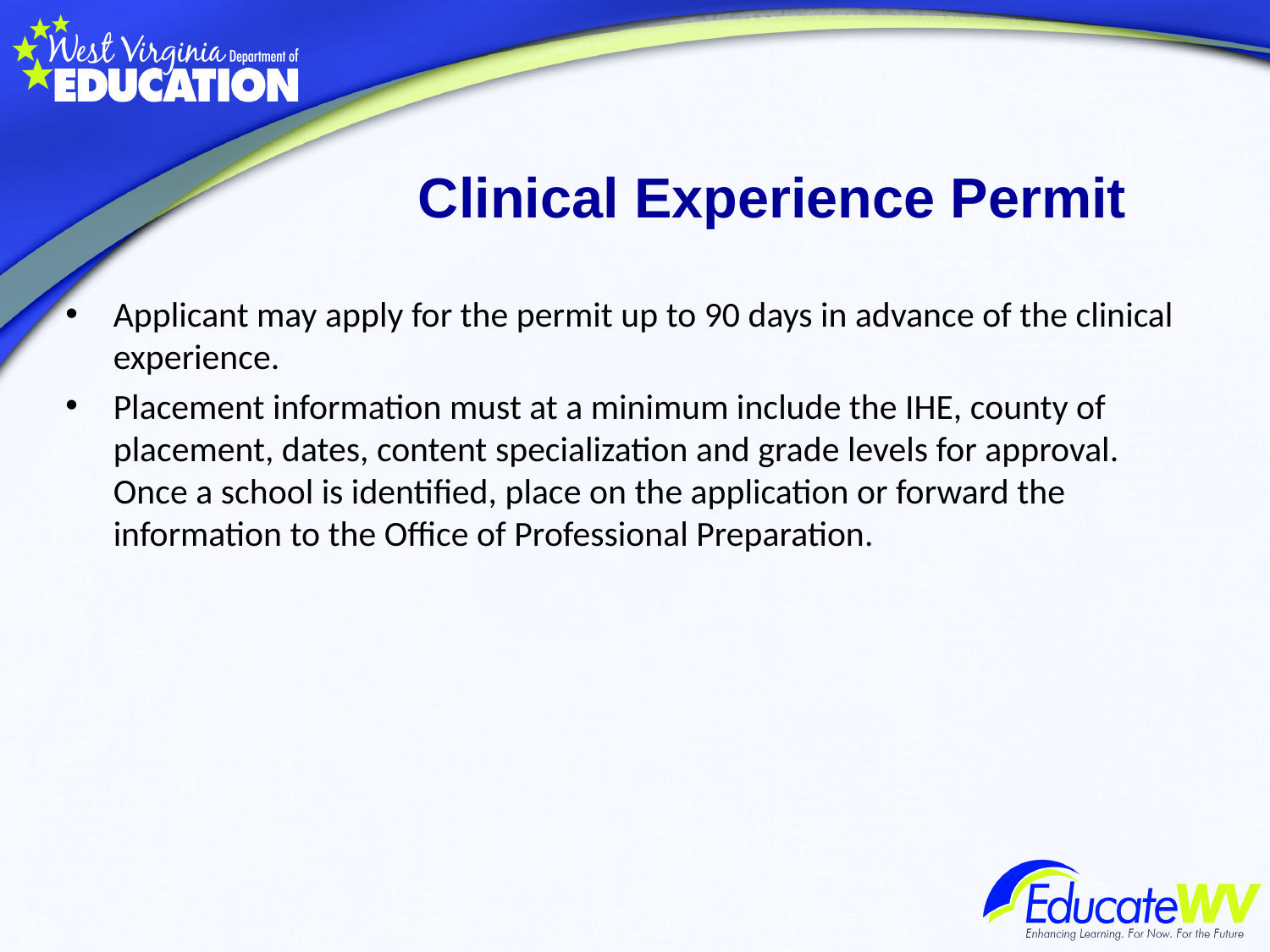

Clinical Experience Permit
Applicant may apply for the permit up to 90 days in advance of the clinical experience.
Placement information must at a minimum include the IHE, county of placement, dates, content specialization and grade levels for approval. Once a school is identified, place on the application or forward the information to the Office of Professional Preparation.